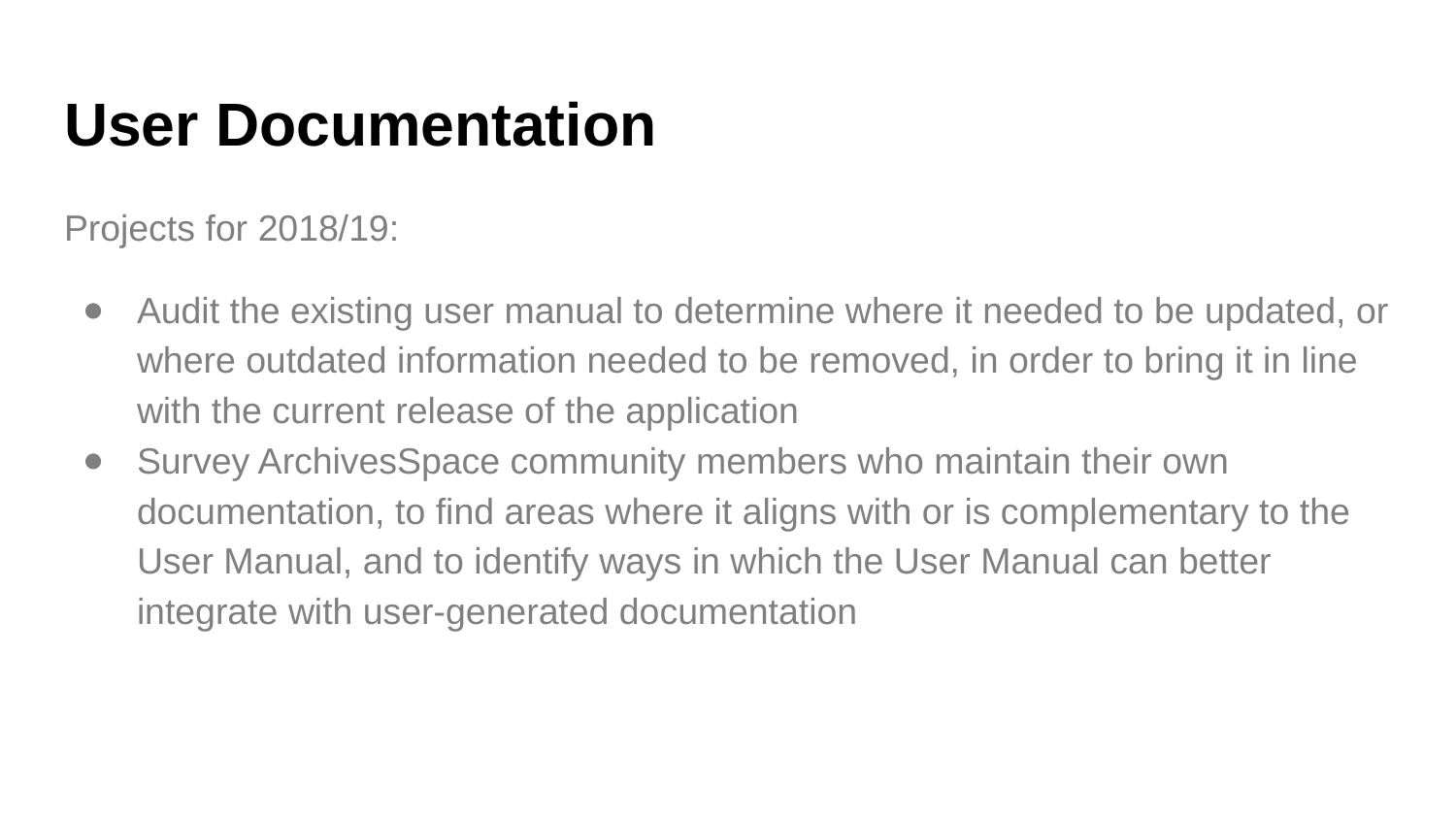

# User Documentation
Projects for 2018/19:
Audit the existing user manual to determine where it needed to be updated, or where outdated information needed to be removed, in order to bring it in line with the current release of the application
Survey ArchivesSpace community members who maintain their own documentation, to find areas where it aligns with or is complementary to the User Manual, and to identify ways in which the User Manual can better integrate with user-generated documentation